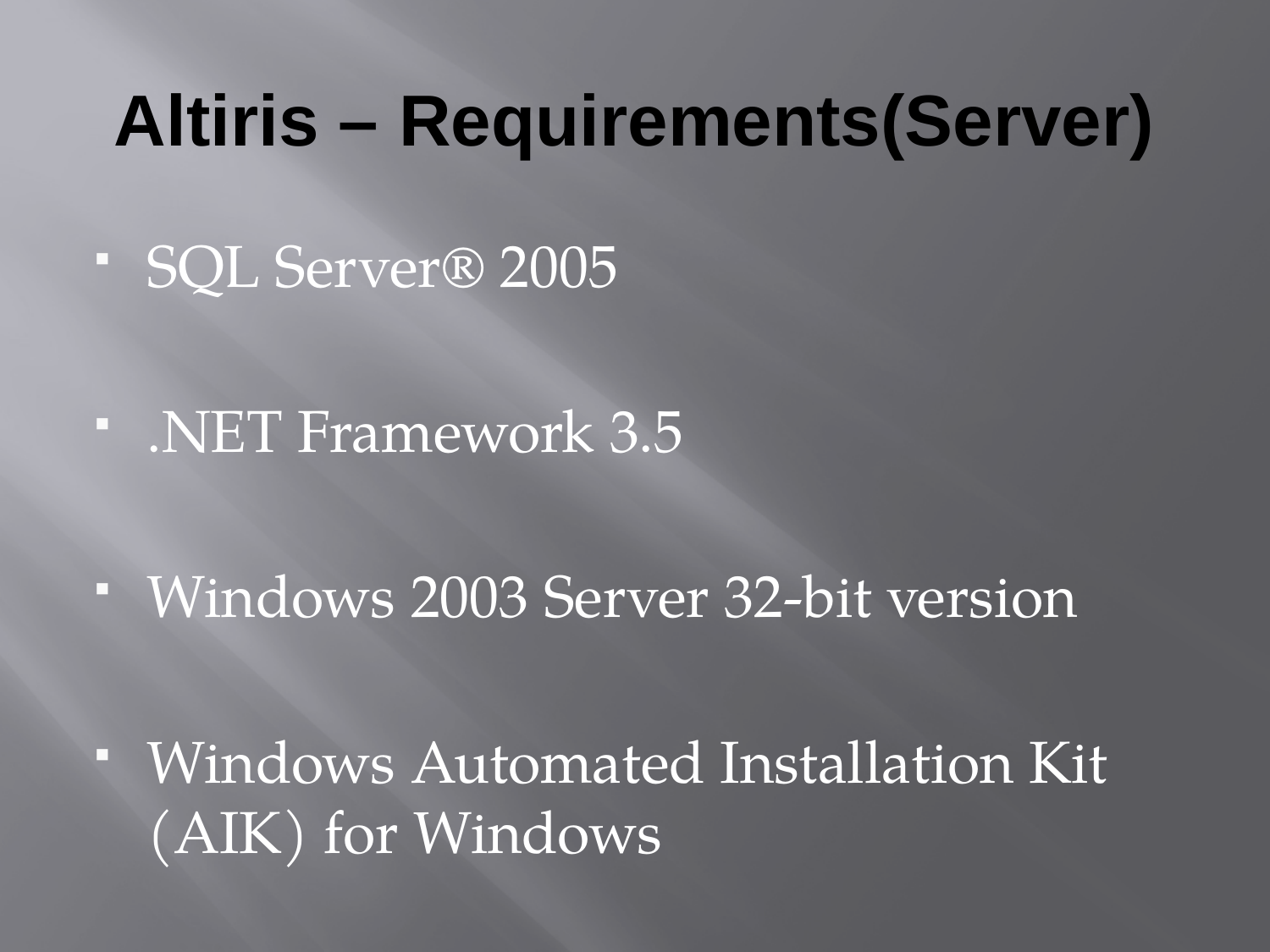

# Altiris – Requirements(Server)
SQL Server® 2005

.NET Framework 3.5

Windows 2003 Server 32-bit version

Windows Automated Installation Kit (AIK) for Windows